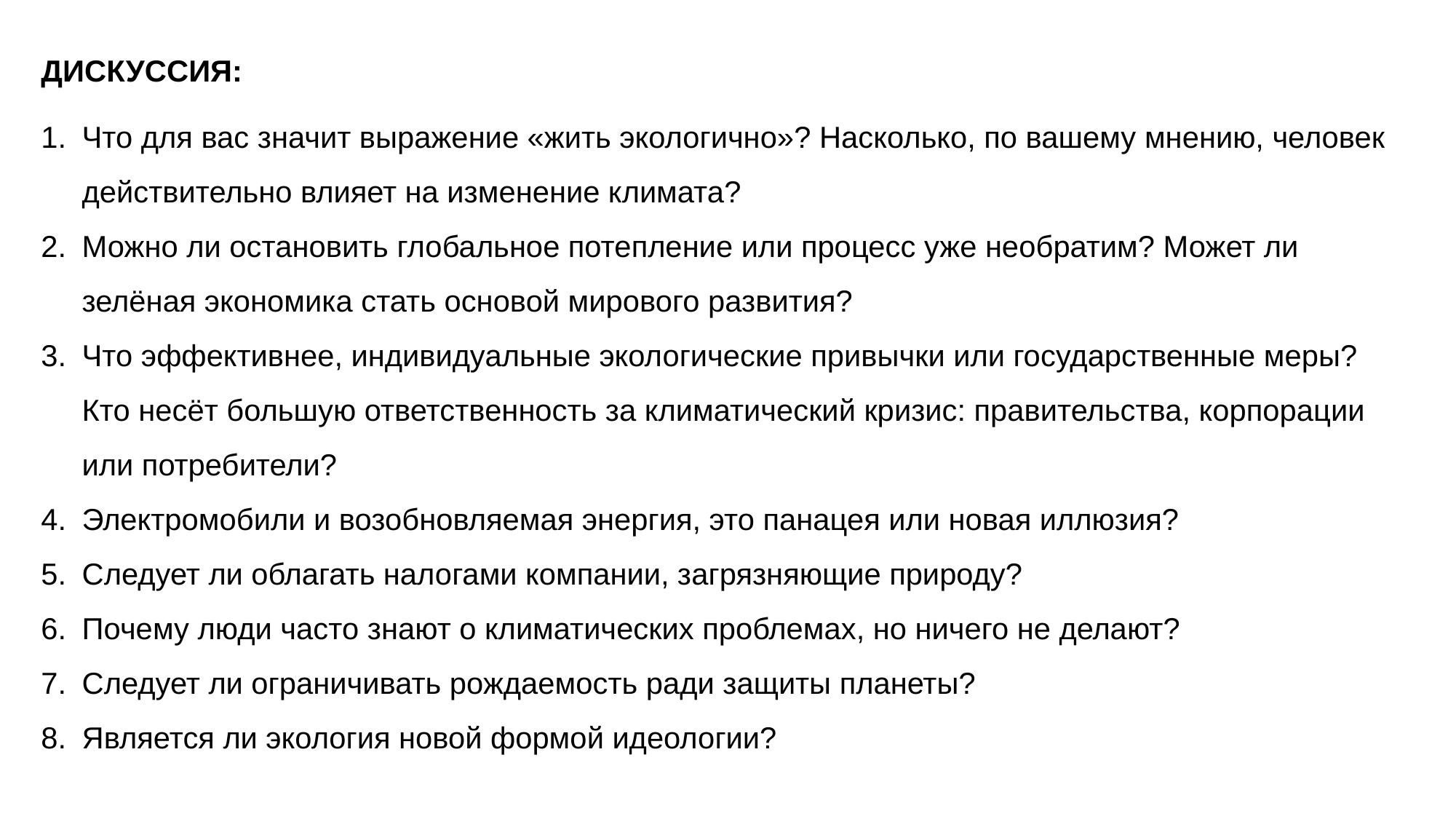

ДИСКУССИЯ:
Что для вас значит выражение «жить экологично»? Насколько, по вашему мнению, человек действительно влияет на изменение климата?
Можно ли остановить глобальное потепление или процесс уже необратим? Может ли зелёная экономика стать основой мирового развития?
Что эффективнее, индивидуальные экологические привычки или государственные меры? Кто несёт большую ответственность за климатический кризис: правительства, корпорации или потребители?
Электромобили и возобновляемая энергия, это панацея или новая иллюзия?
Следует ли облагать налогами компании, загрязняющие природу?
Почему люди часто знают о климатических проблемах, но ничего не делают?
Следует ли ограничивать рождаемость ради защиты планеты?
Является ли экология новой формой идеологии?